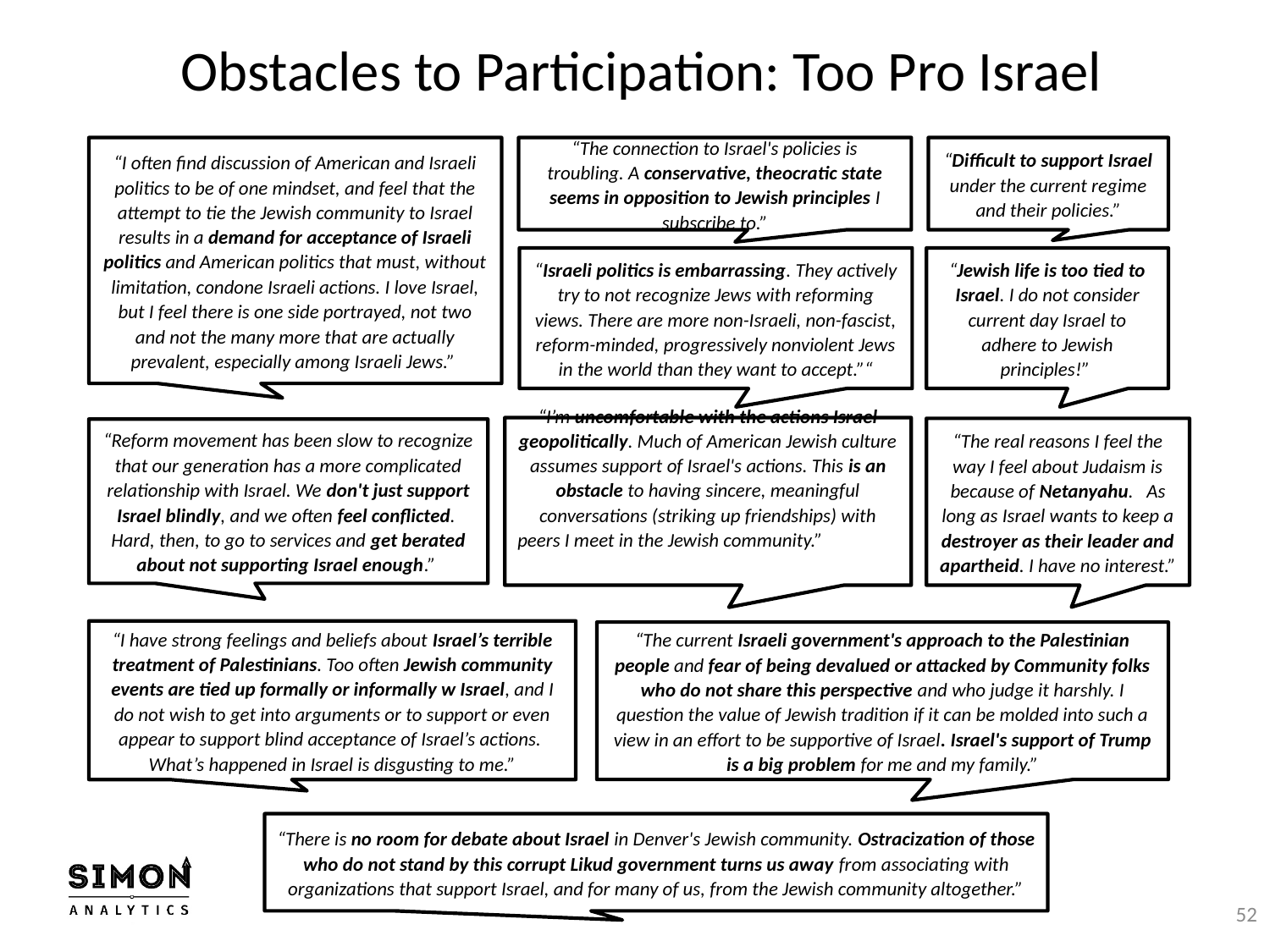

# Obstacles to Participation: Too Pro Israel
“I often find discussion of American and Israeli politics to be of one mindset, and feel that the attempt to tie the Jewish community to Israel results in a demand for acceptance of Israeli politics and American politics that must, without limitation, condone Israeli actions. I love Israel, but I feel there is one side portrayed, not two and not the many more that are actually prevalent, especially among Israeli Jews.”
“The connection to Israel's policies is troubling. A conservative, theocratic state seems in opposition to Jewish principles I subscribe to.”
“Difficult to support Israel under the current regime and their policies.”
“Jewish life is too tied to Israel. I do not consider current day Israel to adhere to Jewish principles!”
“Israeli politics is embarrassing. They actively try to not recognize Jews with reforming views. There are more non-Israeli, non-fascist, reform-minded, progressively nonviolent Jews in the world than they want to accept.”“
“I’m uncomfortable with the actions Israel geopolitically. Much of American Jewish culture assumes support of Israel's actions. This is an obstacle to having sincere, meaningful conversations (striking up friendships) with peers I meet in the Jewish community.”
“The real reasons I feel the way I feel about Judaism is because of Netanyahu.   As long as Israel wants to keep a destroyer as their leader and apartheid. I have no interest.”
“Reform movement has been slow to recognize that our generation has a more complicated relationship with Israel. We don't just support Israel blindly, and we often feel conflicted.  Hard, then, to go to services and get berated about not supporting Israel enough.”
“I have strong feelings and beliefs about Israel’s terrible treatment of Palestinians. Too often Jewish community events are tied up formally or informally w Israel, and I do not wish to get into arguments or to support or even appear to support blind acceptance of Israel’s actions.  What’s happened in Israel is disgusting to me.”
“The current Israeli government's approach to the Palestinian people and fear of being devalued or attacked by Community folks who do not share this perspective and who judge it harshly. I question the value of Jewish tradition if it can be molded into such a view in an effort to be supportive of Israel. Israel's support of Trump is a big problem for me and my family.”
“There is no room for debate about Israel in Denver's Jewish community. Ostracization of those who do not stand by this corrupt Likud government turns us away from associating with organizations that support Israel, and for many of us, from the Jewish community altogether.”
52
“I don't support the relationship between Jewish institutions and Israeli politics. I find it completely irrelevant to Jewish religion and culture.”
“No synagogue in the area that is not Zionist. That’s a big barrier. They prioritize politically and culturally supporting Israel over practicing Jewish values every day.”